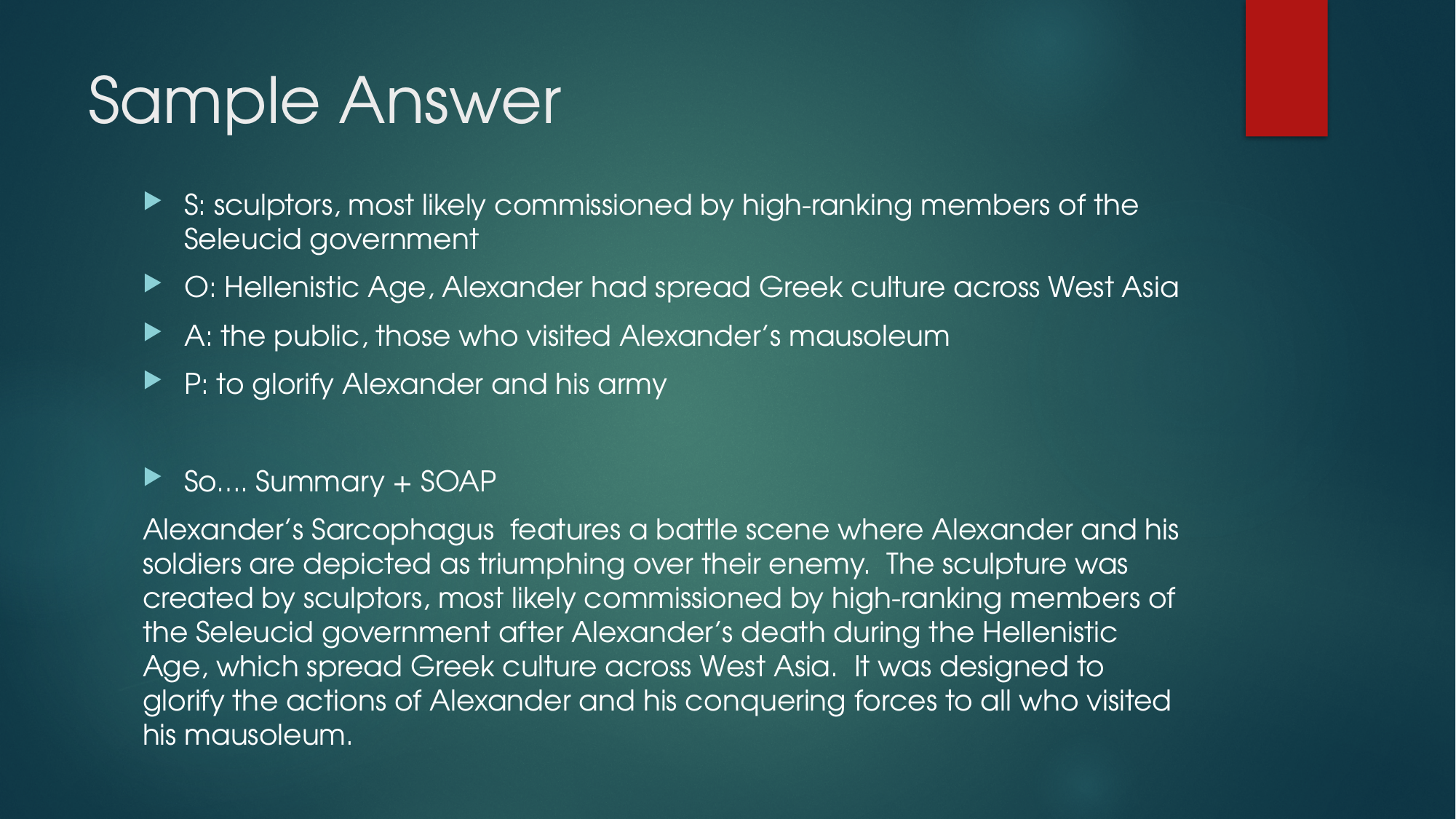

# Sample Answer
S: sculptors, most likely commissioned by high-ranking members of the Seleucid government
O: Hellenistic Age, Alexander had spread Greek culture across West Asia
A: the public, those who visited Alexander’s mausoleum
P: to glorify Alexander and his army

So…. Summary + SOAP
Alexander’s Sarcophagus  features a battle scene where Alexander and his soldiers are depicted as triumphing over their enemy.  The sculpture was created by sculptors, most likely commissioned by high-ranking members of the Seleucid government after Alexander’s death during the Hellenistic Age, which spread Greek culture across West Asia.  It was designed to glorify the actions of Alexander and his conquering forces to all who visited his mausoleum.